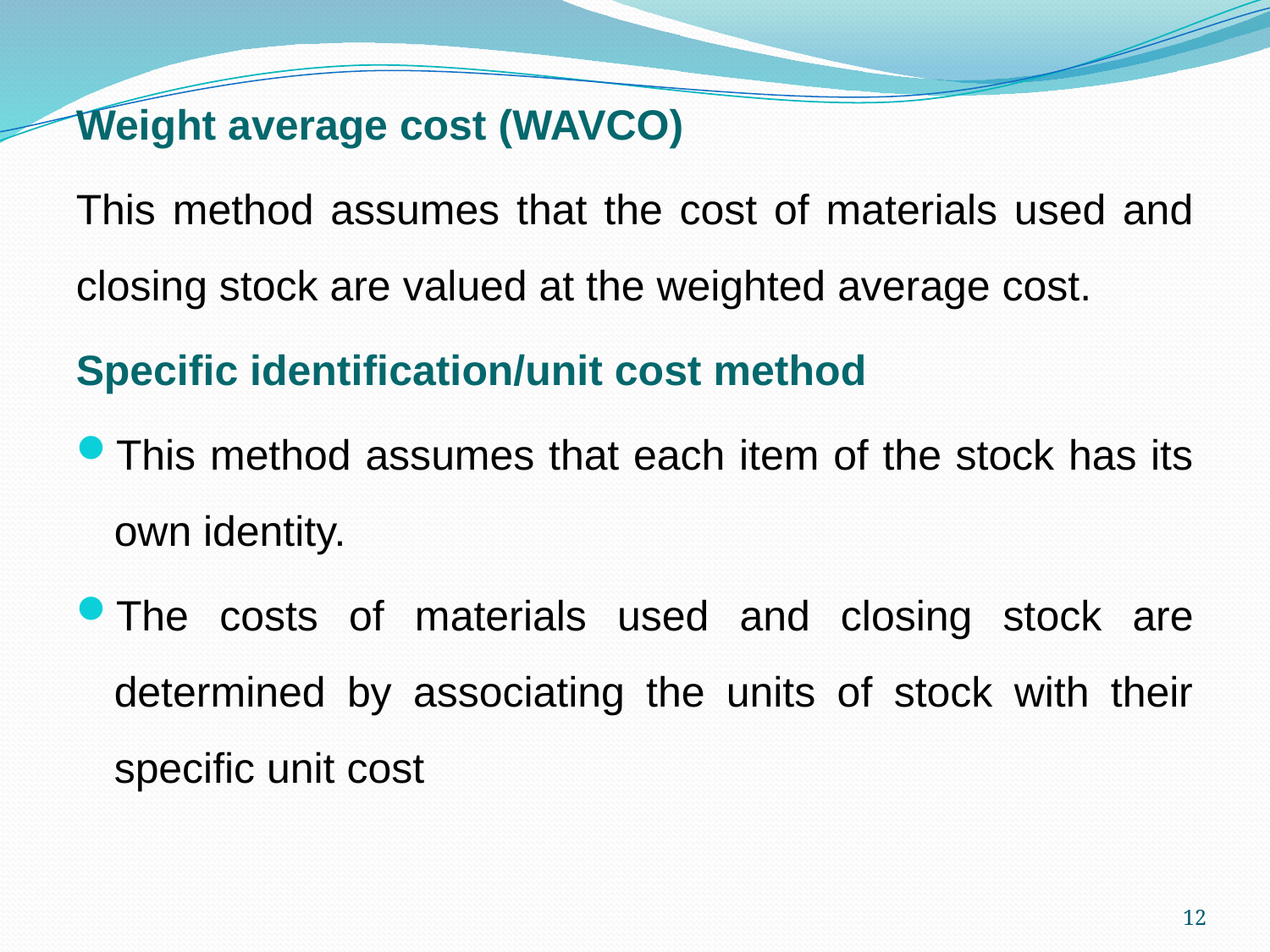

Weight average cost (WAVCO)
This method assumes that the cost of materials used and closing stock are valued at the weighted average cost.
Specific identification/unit cost method
This method assumes that each item of the stock has its own identity.
The costs of materials used and closing stock are determined by associating the units of stock with their specific unit cost

12